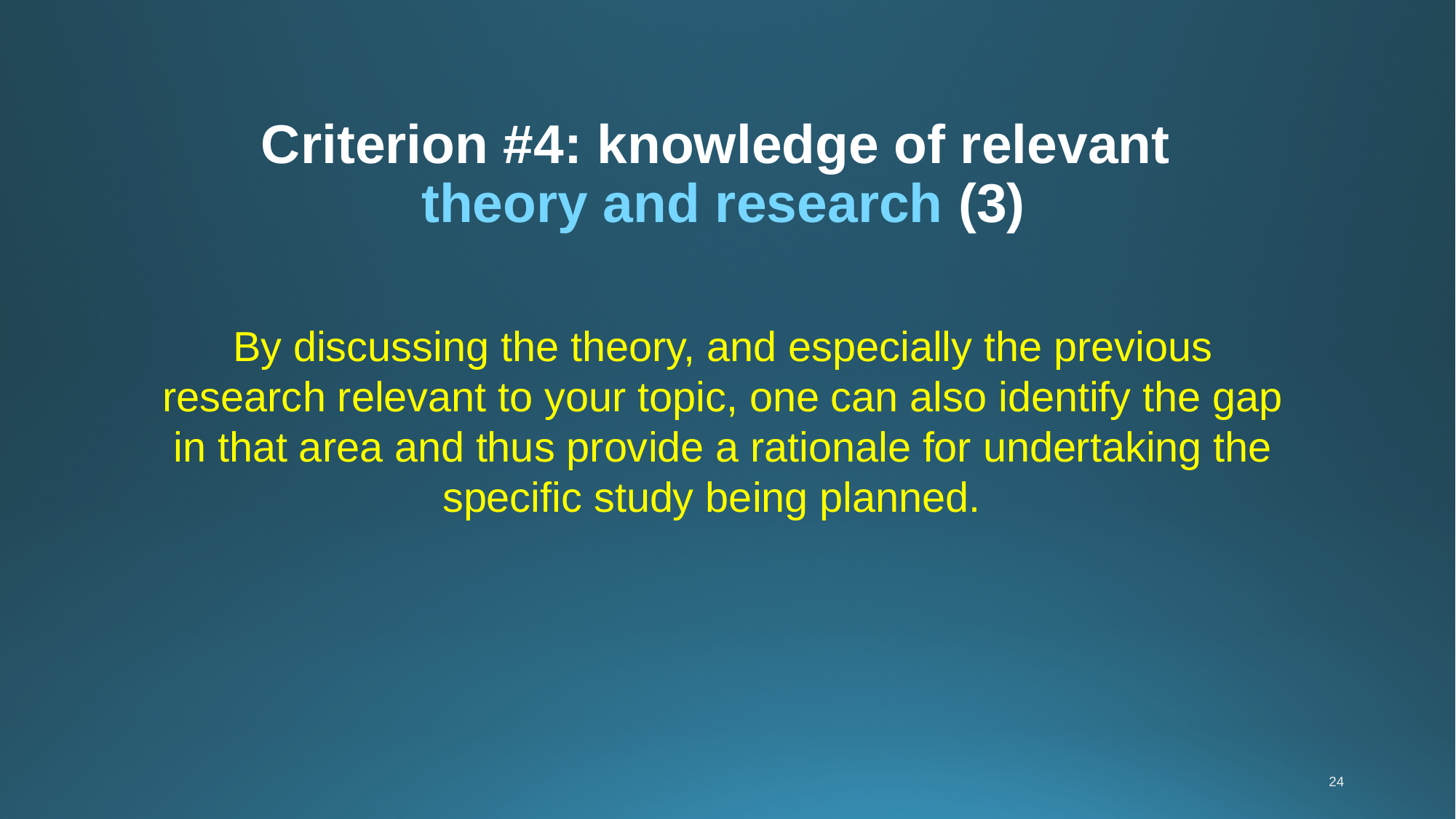

# Criterion #4: knowledge of relevant theory and research (3)
By discussing the theory, and especially the previous research relevant to your topic, one can also identify the gap in that area and thus provide a rationale for undertaking the specific study being planned.
24